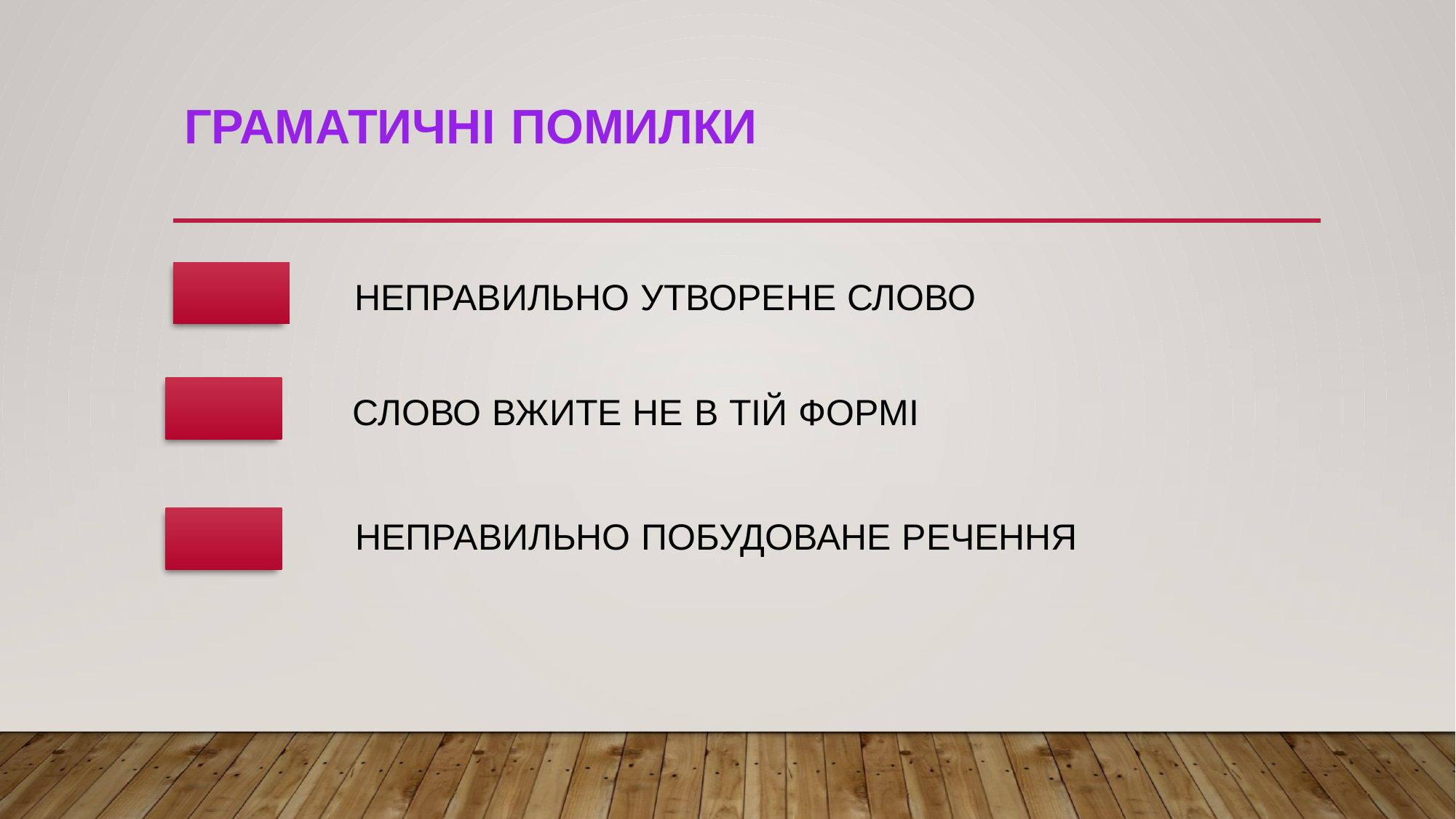

# ГРАМАТИЧНІ ПОМИЛКИ

НЕПРАВИЛЬНО УТВОРЕНЕ СЛОВО

СЛОВО ВЖИТЕ НЕ В ТІЙ ФОРМІ

НЕПРАВИЛЬНО ПОБУДОВАНЕ РЕЧЕННЯ